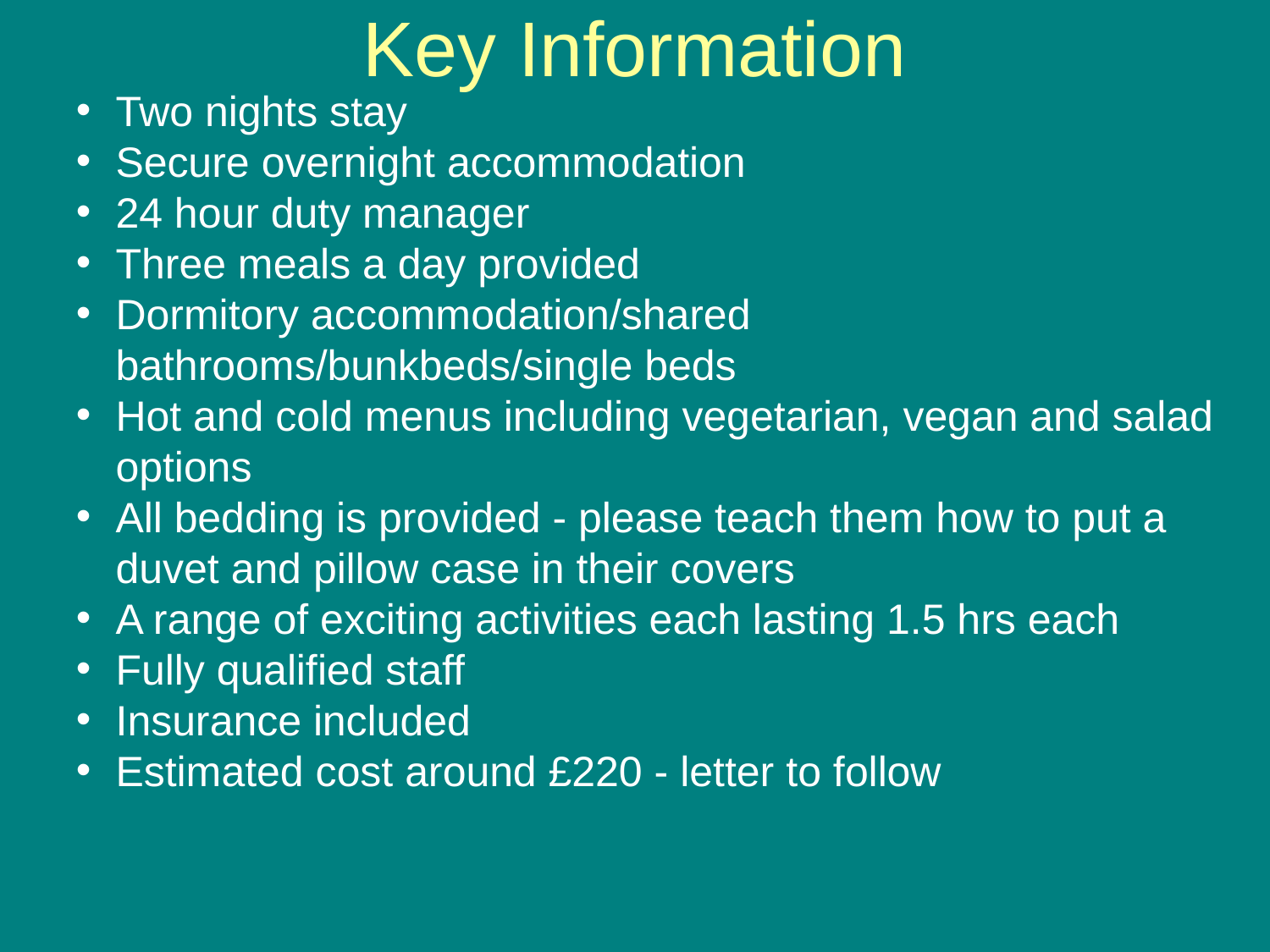

# Key Information
Two nights stay
Secure overnight accommodation
24 hour duty manager
Three meals a day provided
Dormitory accommodation/shared bathrooms/bunkbeds/single beds
Hot and cold menus including vegetarian, vegan and salad options
All bedding is provided - please teach them how to put a duvet and pillow case in their covers
A range of exciting activities each lasting 1.5 hrs each
Fully qualified staff
Insurance included
Estimated cost around £220 - letter to follow